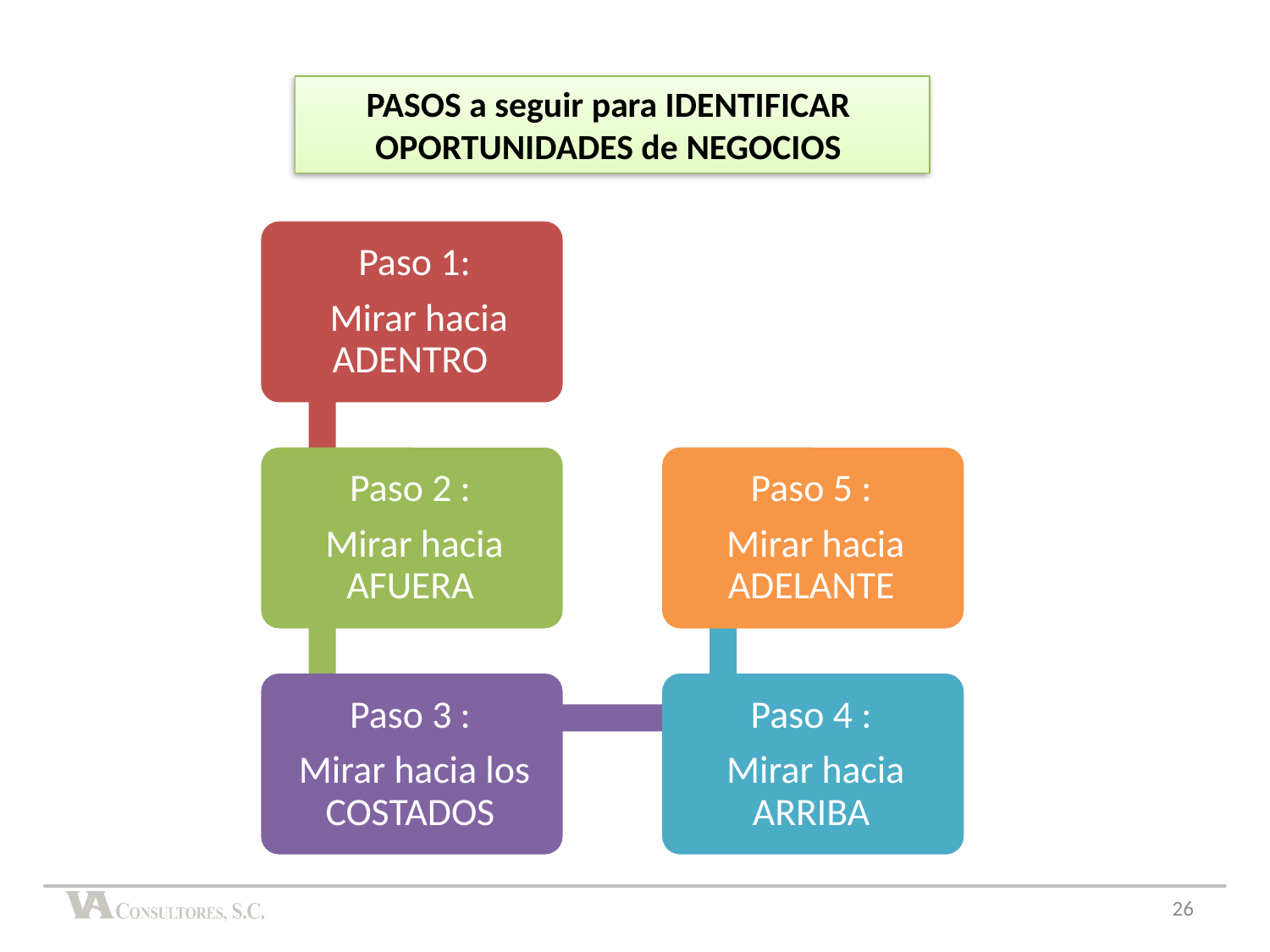

PASOS a seguir para IDENTIFICAR
OPORTUNIDADES de NEGOCIOS
Paso 1:
 Mirar hacia ADENTRO
Paso 2 :
Mirar hacia AFUERA
Paso 3 :
Mirar hacia los COSTADOS
Paso 4 :
Mirar hacia ARRIBA
Paso 5 :
Mirar hacia ADELANTE
26